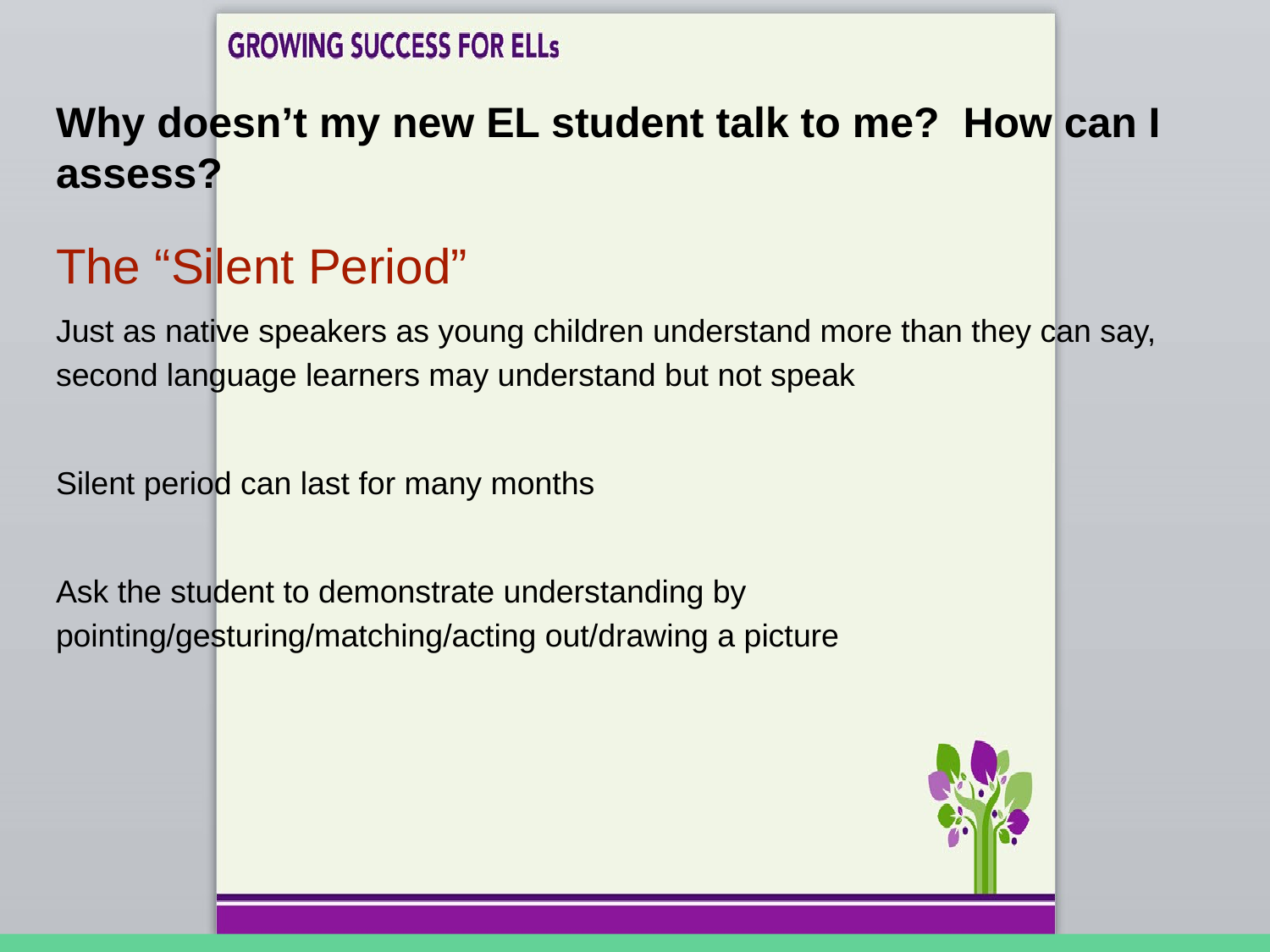

# Why doesn’t my new EL student talk to me?  How can I assess?
The “Silent Period”
Just as native speakers as young children understand more than they can say, second language learners may understand but not speak

Silent period can last for many months

Ask the student to demonstrate understanding by pointing/gesturing/matching/acting out/drawing a picture